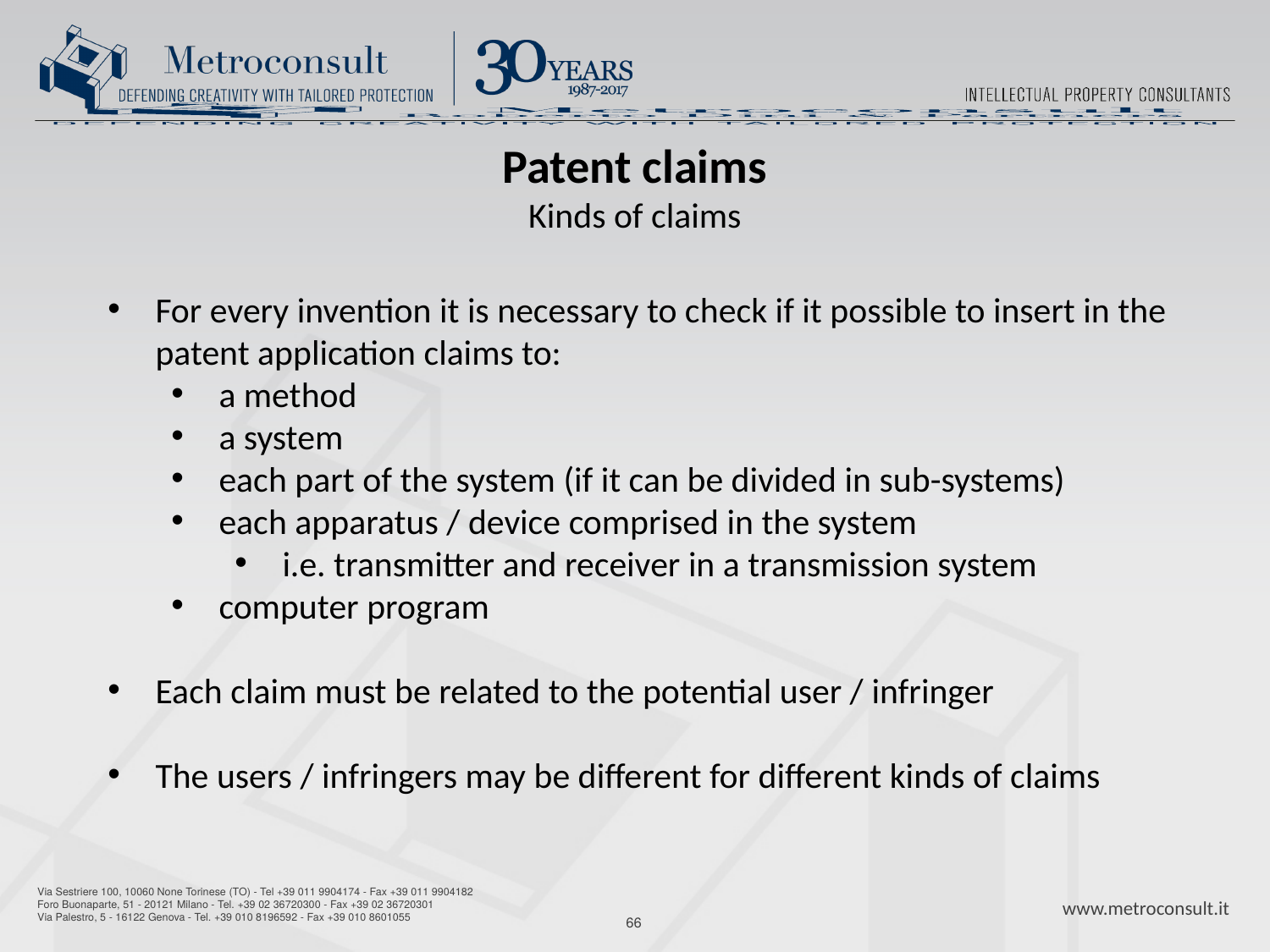

Patent claims
Kinds of claims

For every invention it is necessary to check if it possible to insert in the patent application claims to:
a method
a system
each part of the system (if it can be divided in sub-systems)
each apparatus / device comprised in the system
i.e. transmitter and receiver in a transmission system
computer program

Each claim must be related to the potential user / infringer

The users / infringers may be different for different kinds of claims
66